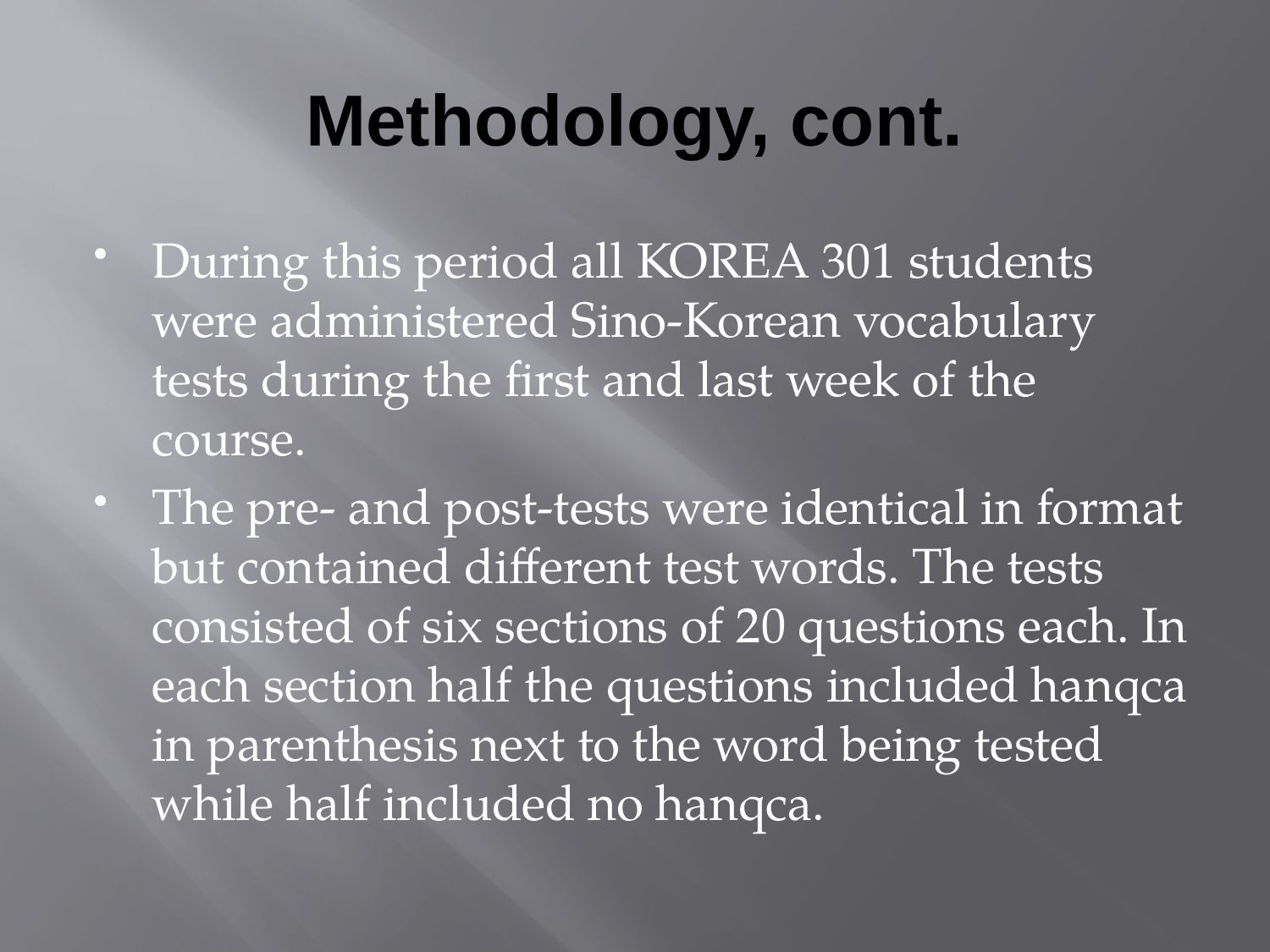

# Methodology, cont.
During this period all KOREA 301 students were administered Sino-Korean vocabulary tests during the first and last week of the course.
The pre- and post-tests were identical in format but contained different test words. The tests consisted of six sections of 20 questions each. In each section half the questions included hanqca in parenthesis next to the word being tested while half included no hanqca.